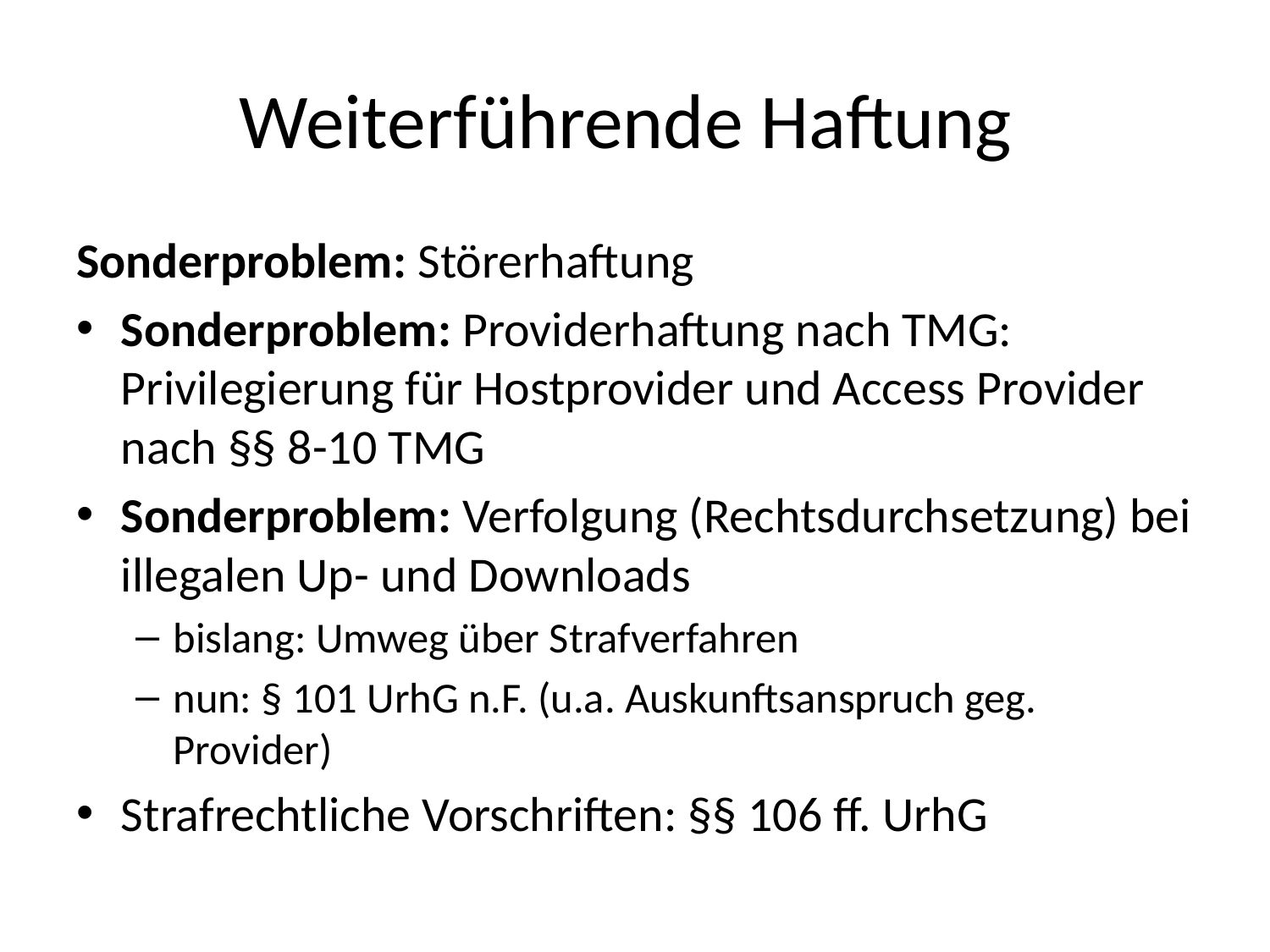

# Weiterführende Haftung
Sonderproblem: Störerhaftung
Sonderproblem: Providerhaftung nach TMG:
Privilegierung für Hostprovider und Access Provider nach §§ 8-10 TMG
Sonderproblem: Verfolgung (Rechtsdurchsetzung) bei illegalen Up- und Downloads
bislang: Umweg über Strafverfahren
nun: § 101 UrhG n.F. (u.a. Auskunftsanspruch geg. Provider)
Strafrechtliche Vorschriften: §§ 106 ff. UrhG